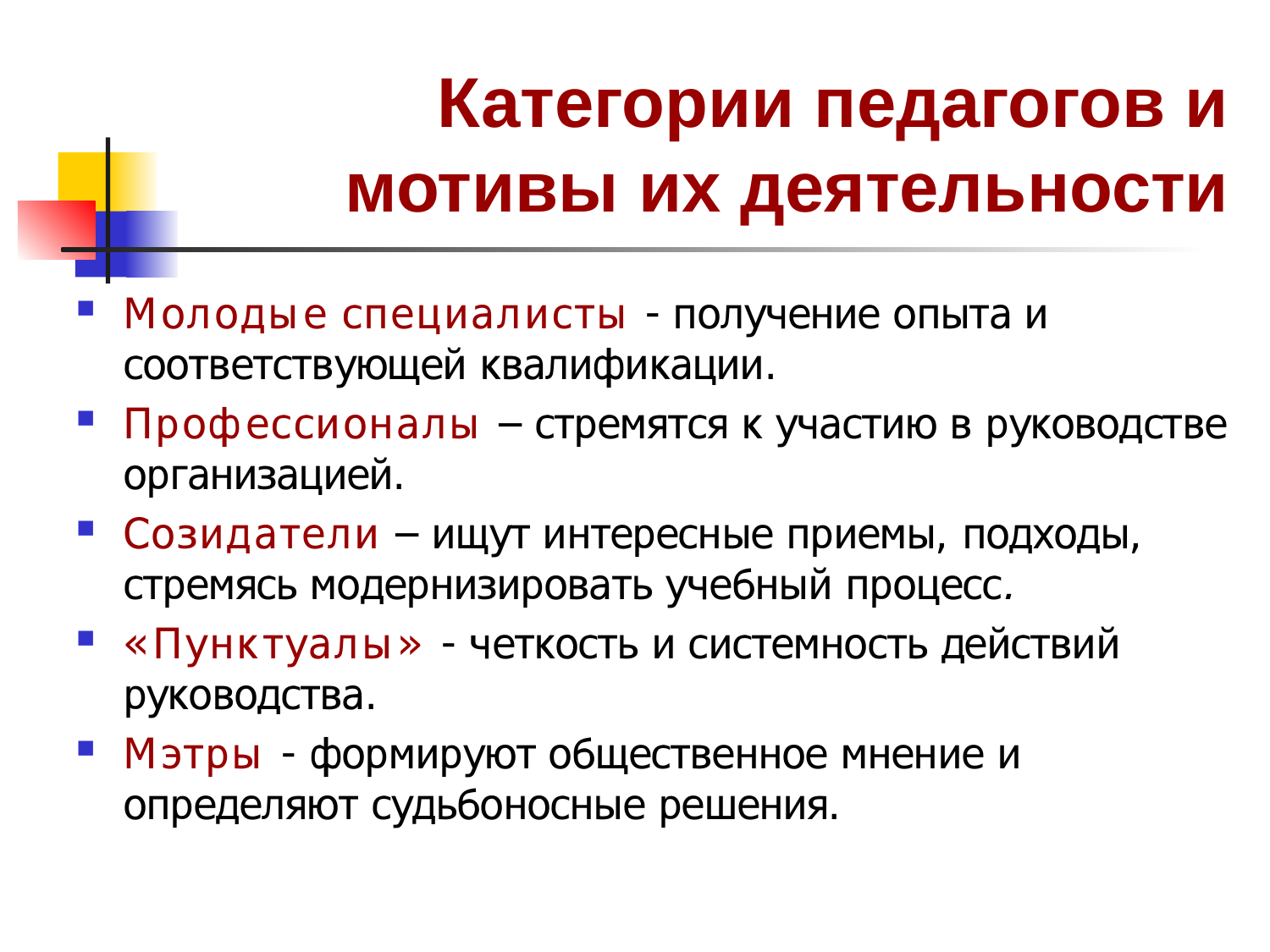

# Категории педагогов и мотивы их деятельности
Молодые специалисты - получение опыта и соответствующей квалификации.
Профессионалы – стремятся к участию в руководстве организацией.
Созидатели – ищут интересные приемы, подходы, стремясь модернизировать учебный процесс.
«Пунктуалы» - четкость и системность действий руководства.
Мэтры - формируют общественное мнение и определяют судьбоносные решения.